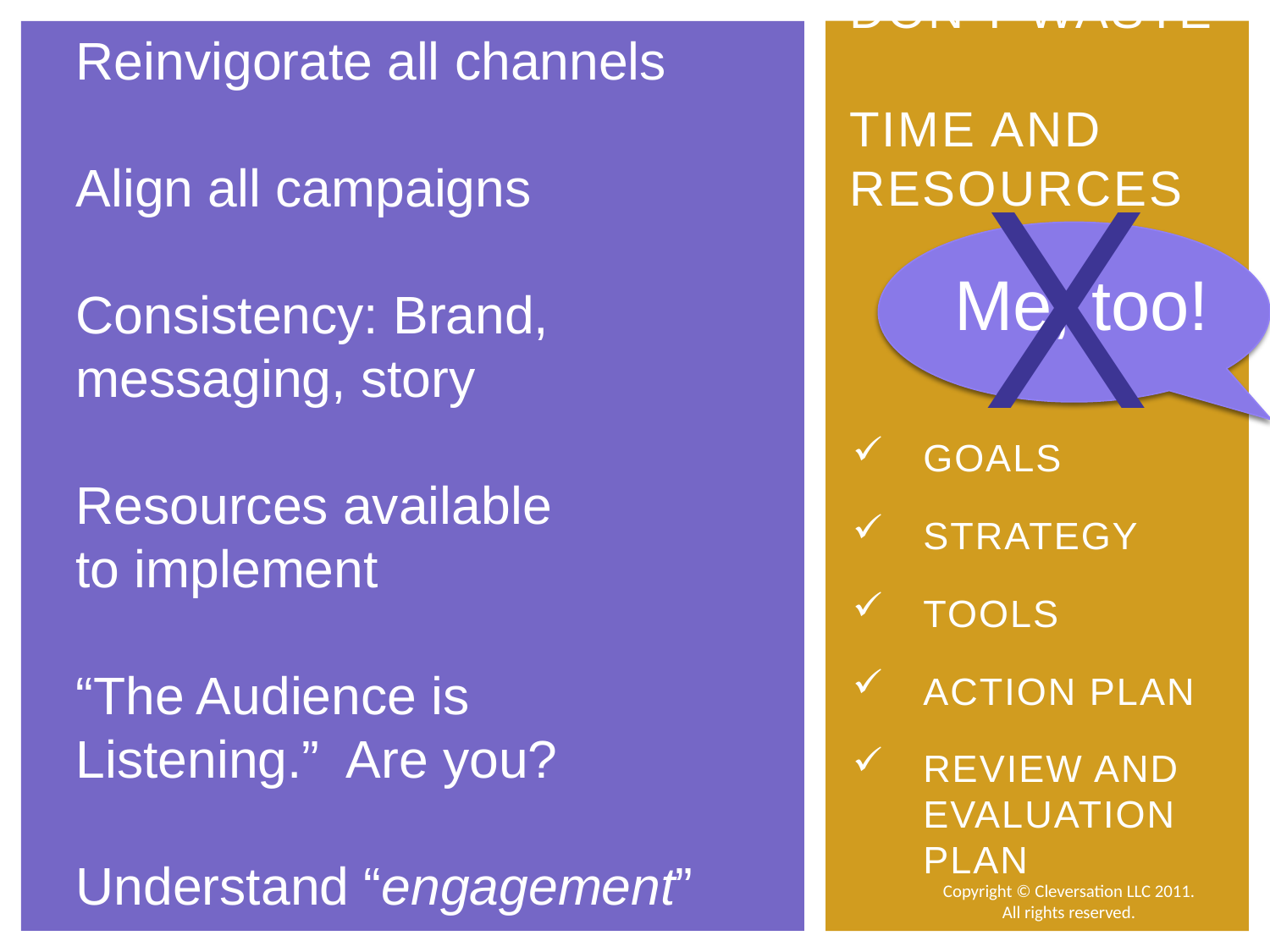

# Don’t Waste time and Resources
Reinvigorate all channels

Align all campaigns

Consistency: Brand, messaging, story

Resources available
to implement

“The Audience is Listening.”  Are you?

Understand “engagement”

X

Me, too!
GOALS
STRATEGY
TOOLS
ACTION PLAN
REVIEW AND EVALUATION PLAN